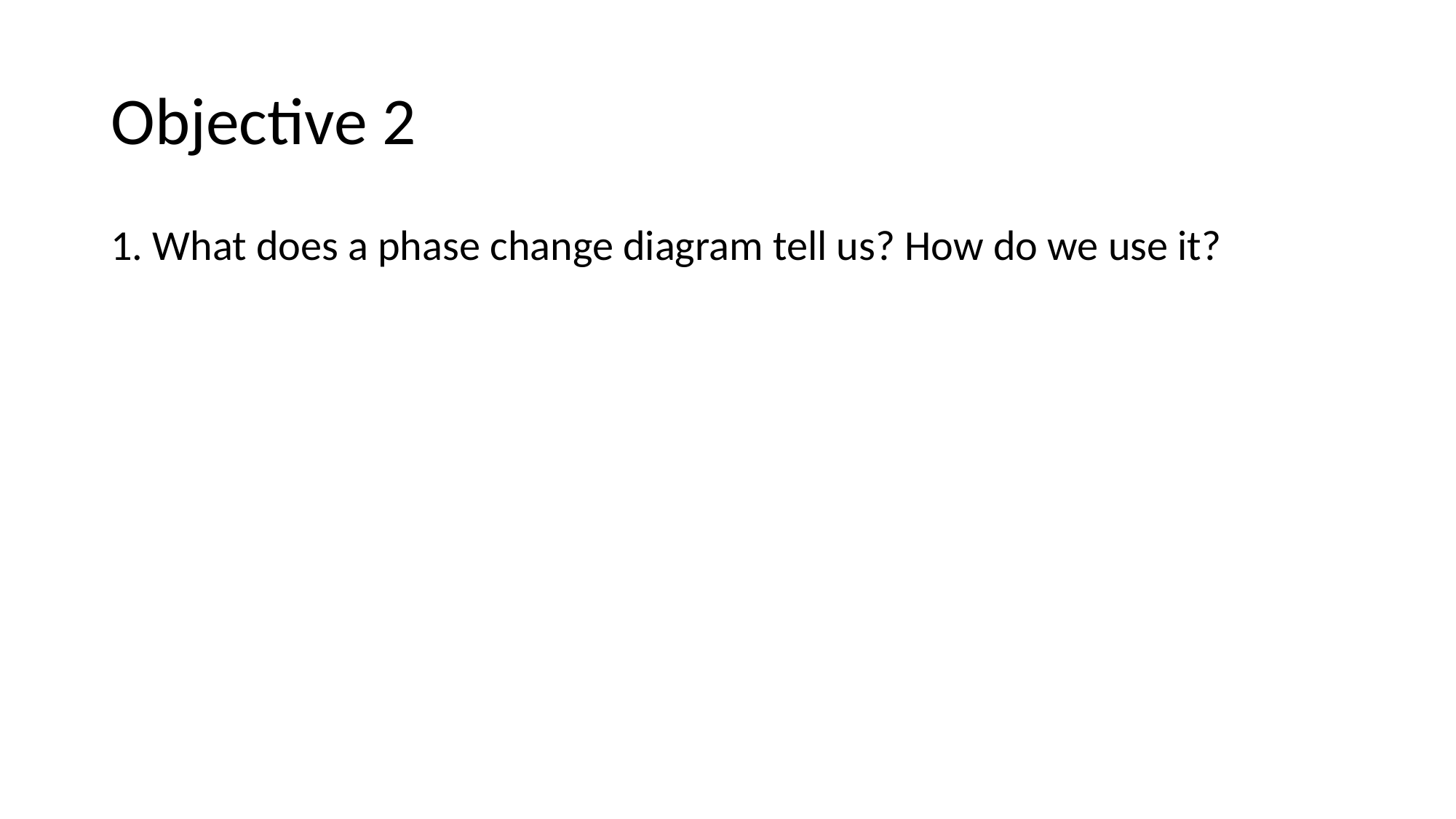

# Objective 2
1. What does a phase change diagram tell us? How do we use it?